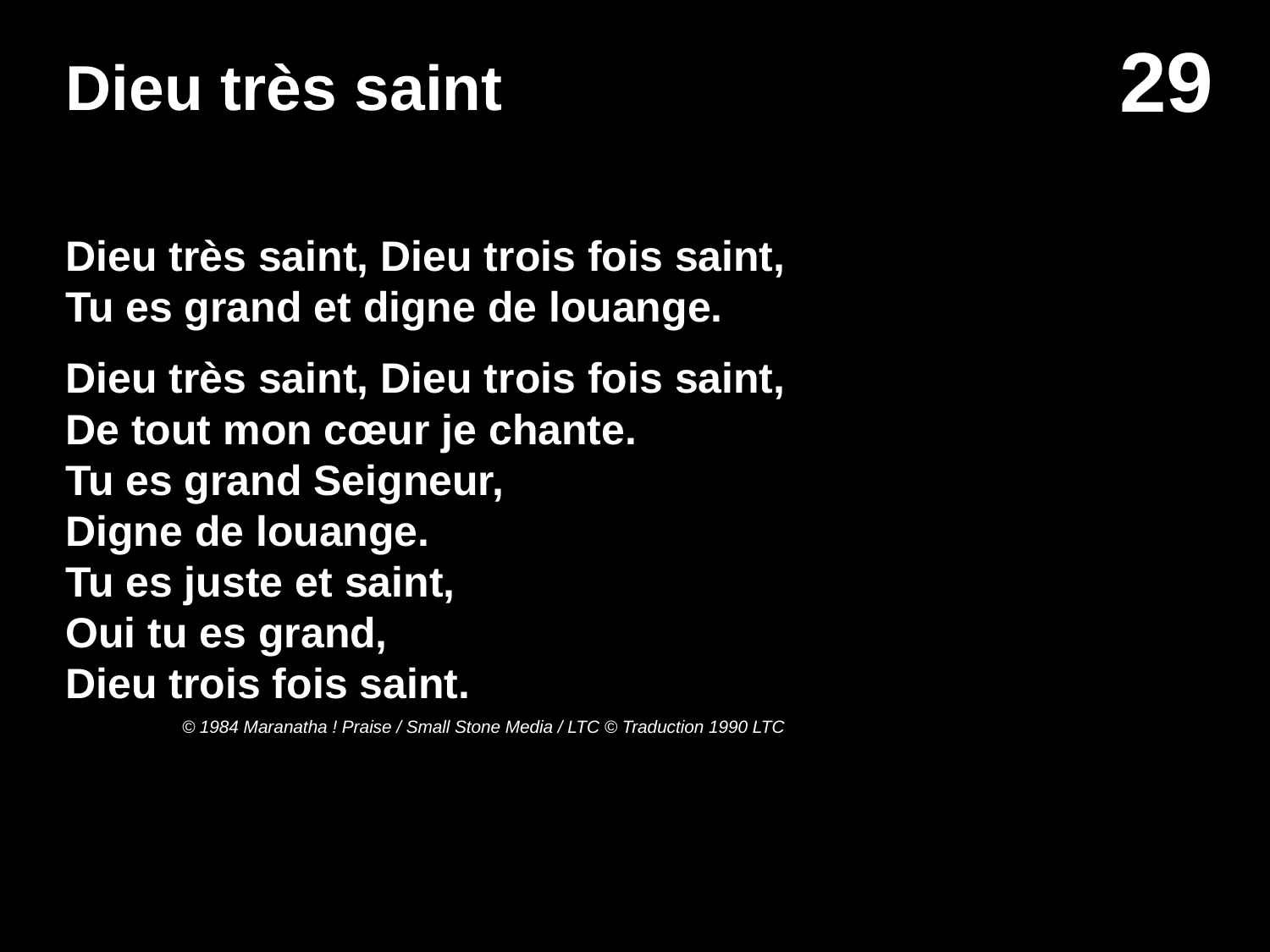

# Dieu très saint
Dieu très saint, Dieu trois fois saint,
Tu es grand et digne de louange.
Dieu très saint, Dieu trois fois saint,
De tout mon cœur je chante.
Tu es grand Seigneur,
Digne de louange.
Tu es juste et saint,
Oui tu es grand,
Dieu trois fois saint.
© 1984 Maranatha ! Praise / Small Stone Media / LTC © Traduction 1990 LTC